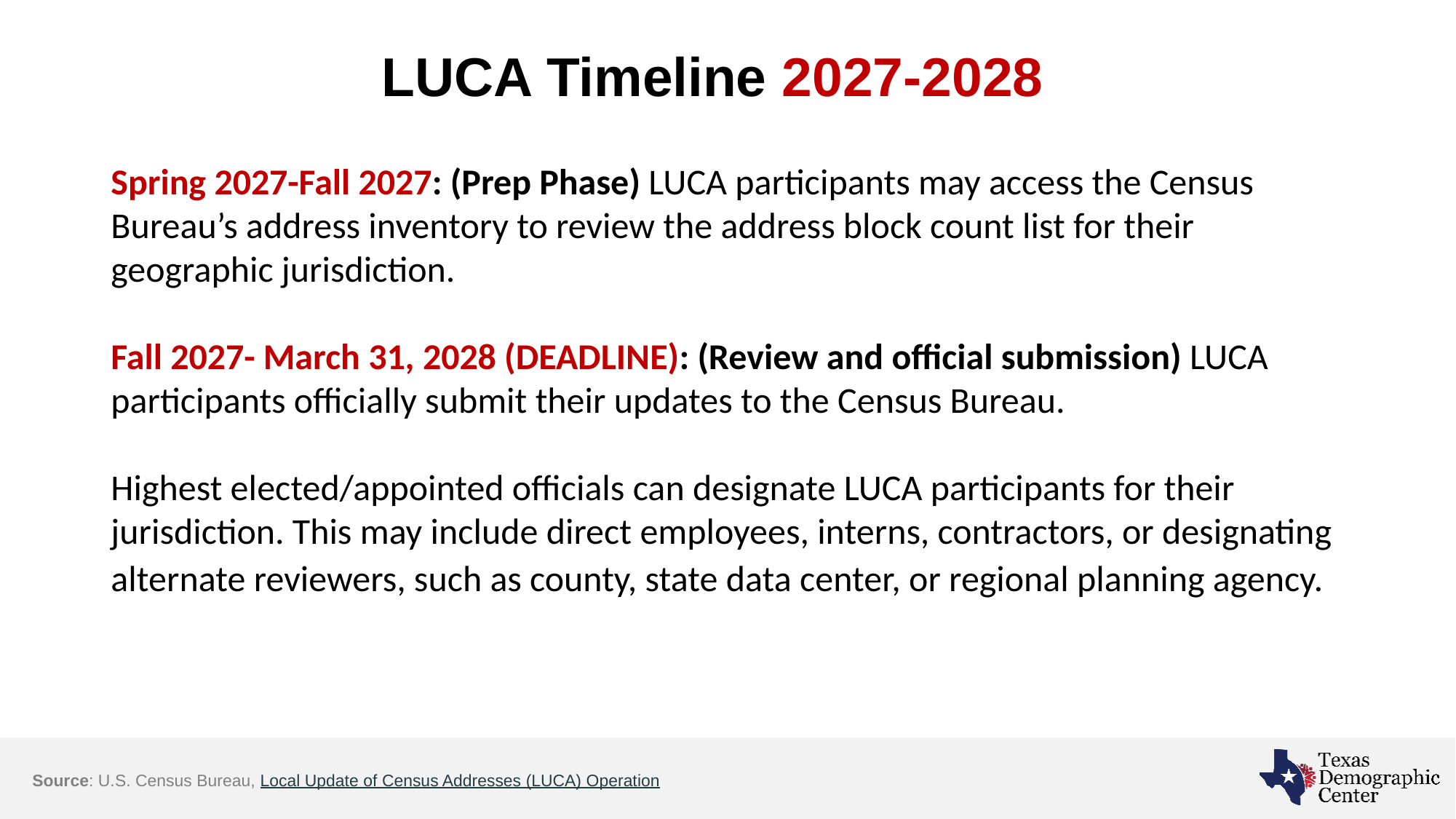

# LUCA Timeline 2027-2028
Spring 2027-Fall 2027: (Prep Phase) LUCA participants may access the Census Bureau’s address inventory to review the address block count list for their geographic jurisdiction.

Fall 2027- March 31, 2028 (DEADLINE): (Review and official submission) LUCA participants officially submit their updates to the Census Bureau.

Highest elected/appointed officials can designate LUCA participants for their jurisdiction. This may include direct employees, interns, contractors, or designating alternate reviewers, such as county, state data center, or regional planning agency.

Source: U.S. Census Bureau, Local Update of Census Addresses (LUCA) Operation